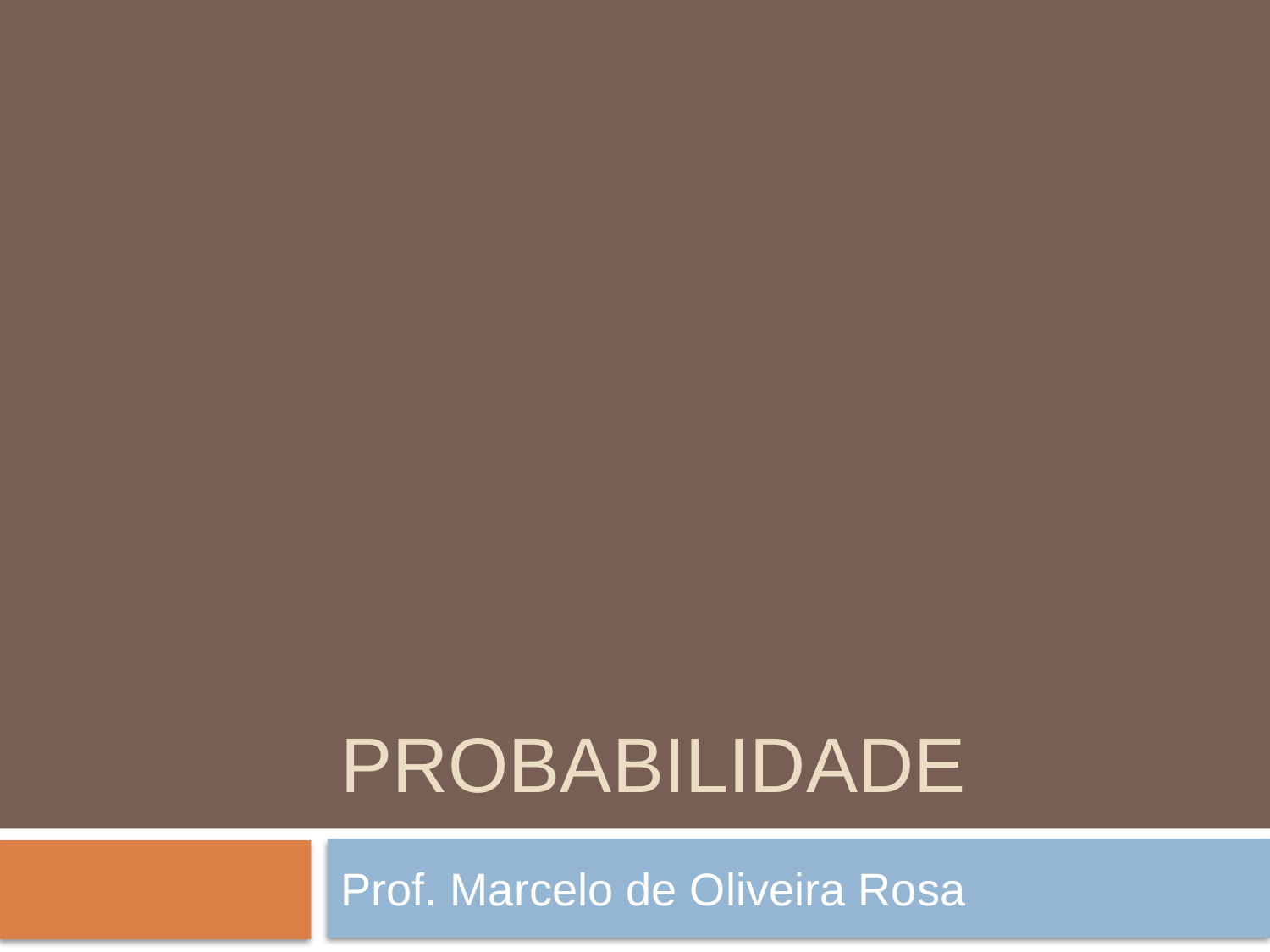

# Probabilidade
Prof. Marcelo de Oliveira Rosa